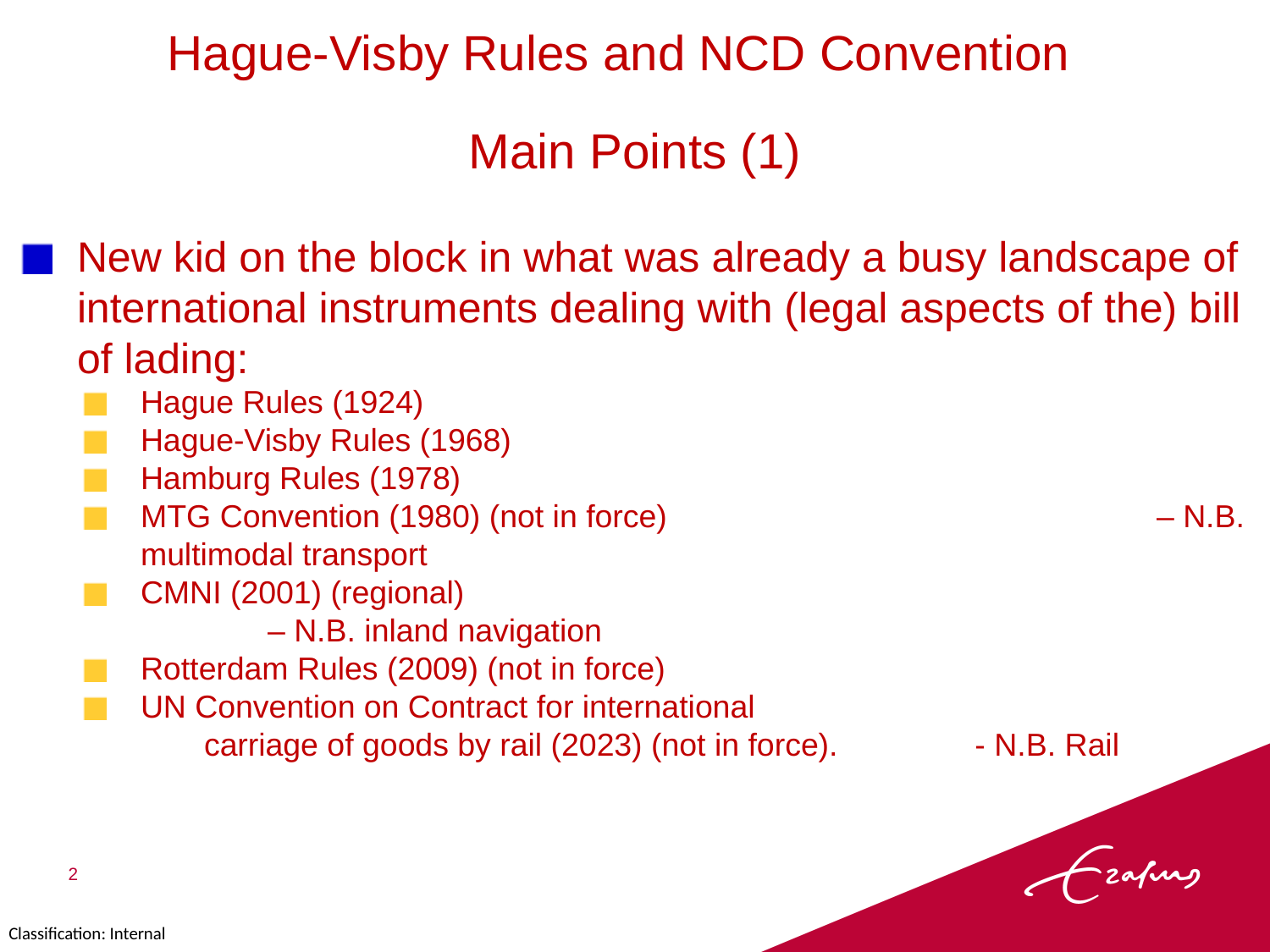

Hague-Visby Rules and NCD Convention
Main Points (1)

New kid on the block in what was already a busy landscape of international instruments dealing with (legal aspects of the) bill of lading:
Hague Rules (1924)
Hague-Visby Rules (1968)
Hamburg Rules (1978)
MTG Convention (1980) (not in force) 				– N.B. multimodal transport
CMNI (2001) (regional) 							– N.B. inland navigation
Rotterdam Rules (2009) (not in force)
UN Convention on Contract for international
	carriage of goods by rail (2023) (not in force).		 - N.B. Rail
2